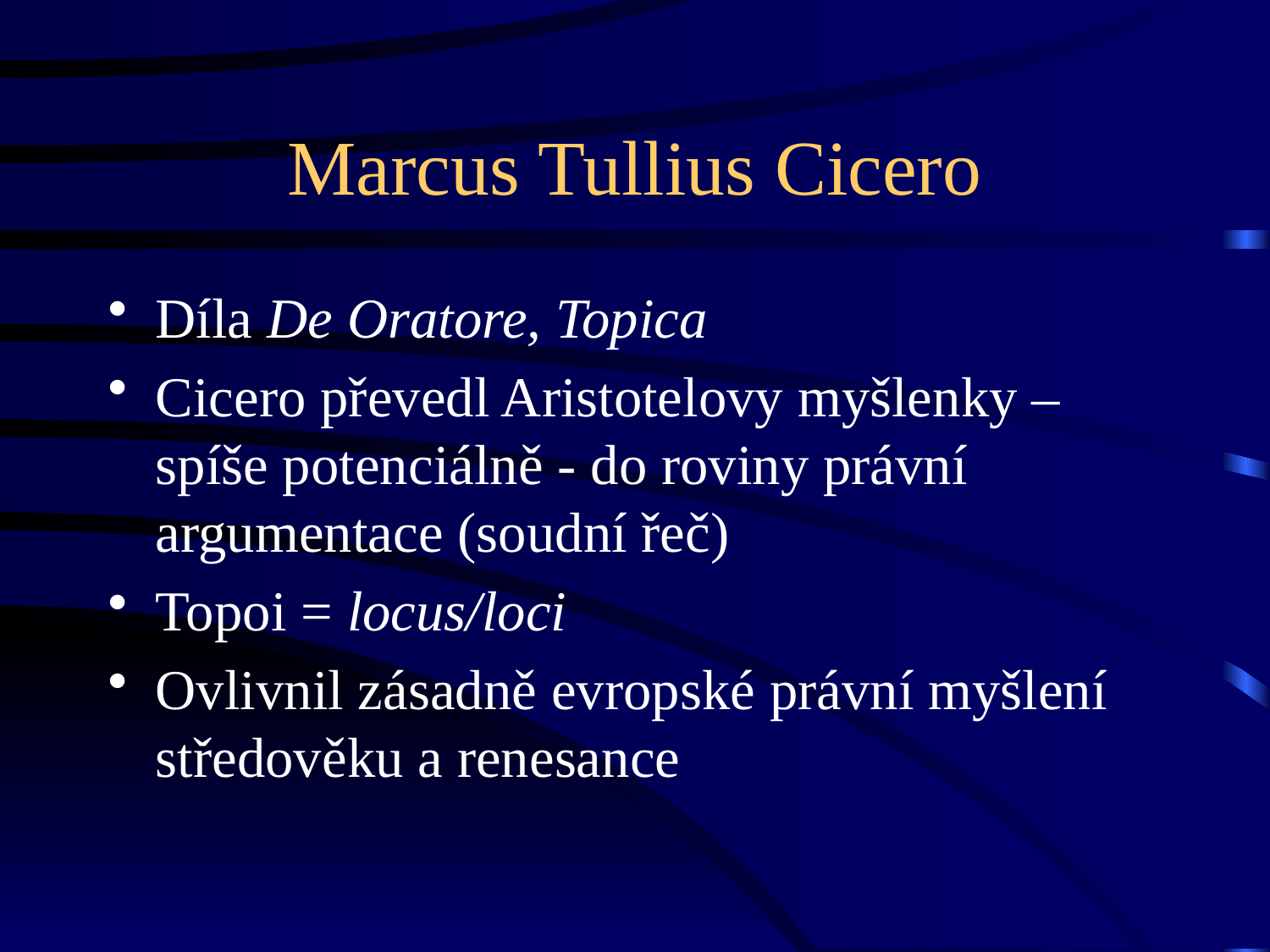

# Marcus Tullius Cicero
Díla De Oratore, Topica
Cicero převedl Aristotelovy myšlenky – spíše potenciálně - do roviny právní argumentace (soudní řeč)
Topoi = locus/loci
Ovlivnil zásadně evropské právní myšlení středověku a renesance